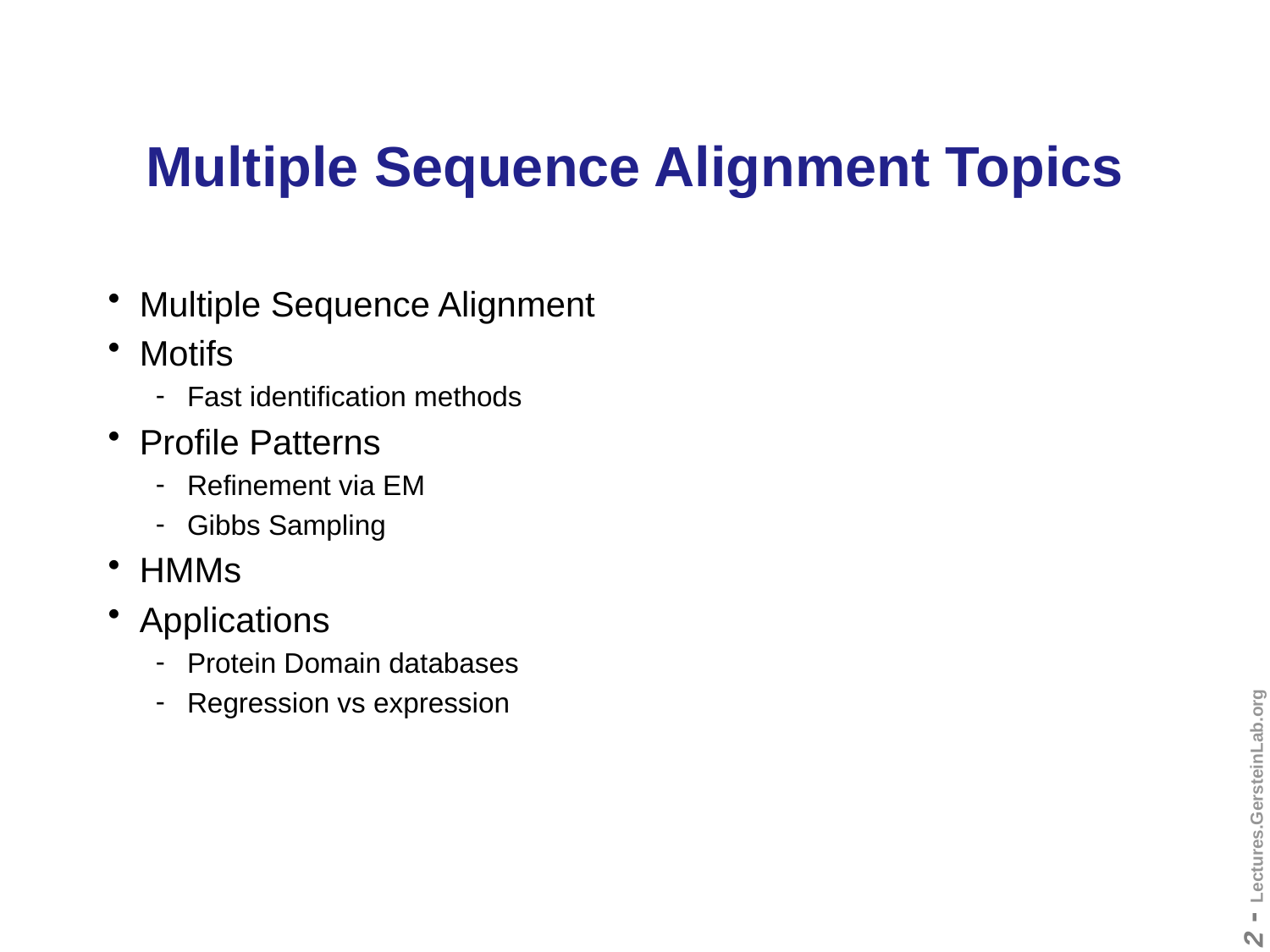

# Multiple Sequence Alignment Topics

Multiple Sequence Alignment
Motifs
Fast identification methods
Profile Patterns
Refinement via EM
Gibbs Sampling
HMMs
Applications
Protein Domain databases
Regression vs expression